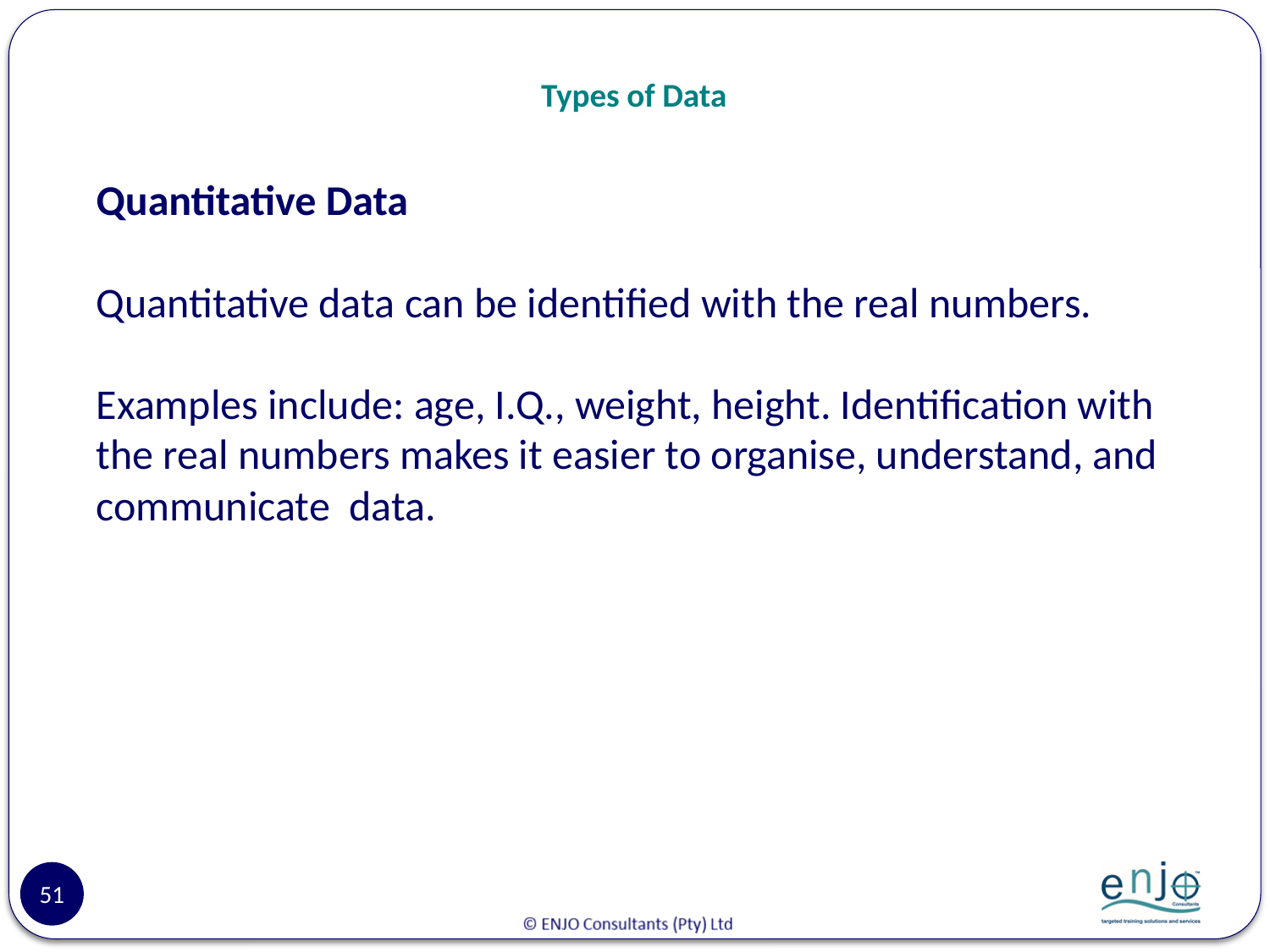

# Types of Data
Quantitative Data

Quantitative data can be identified with the real numbers.

Examples include: age, I.Q., weight, height. Identification with the real numbers makes it easier to organise, understand, and communicate  data.

51